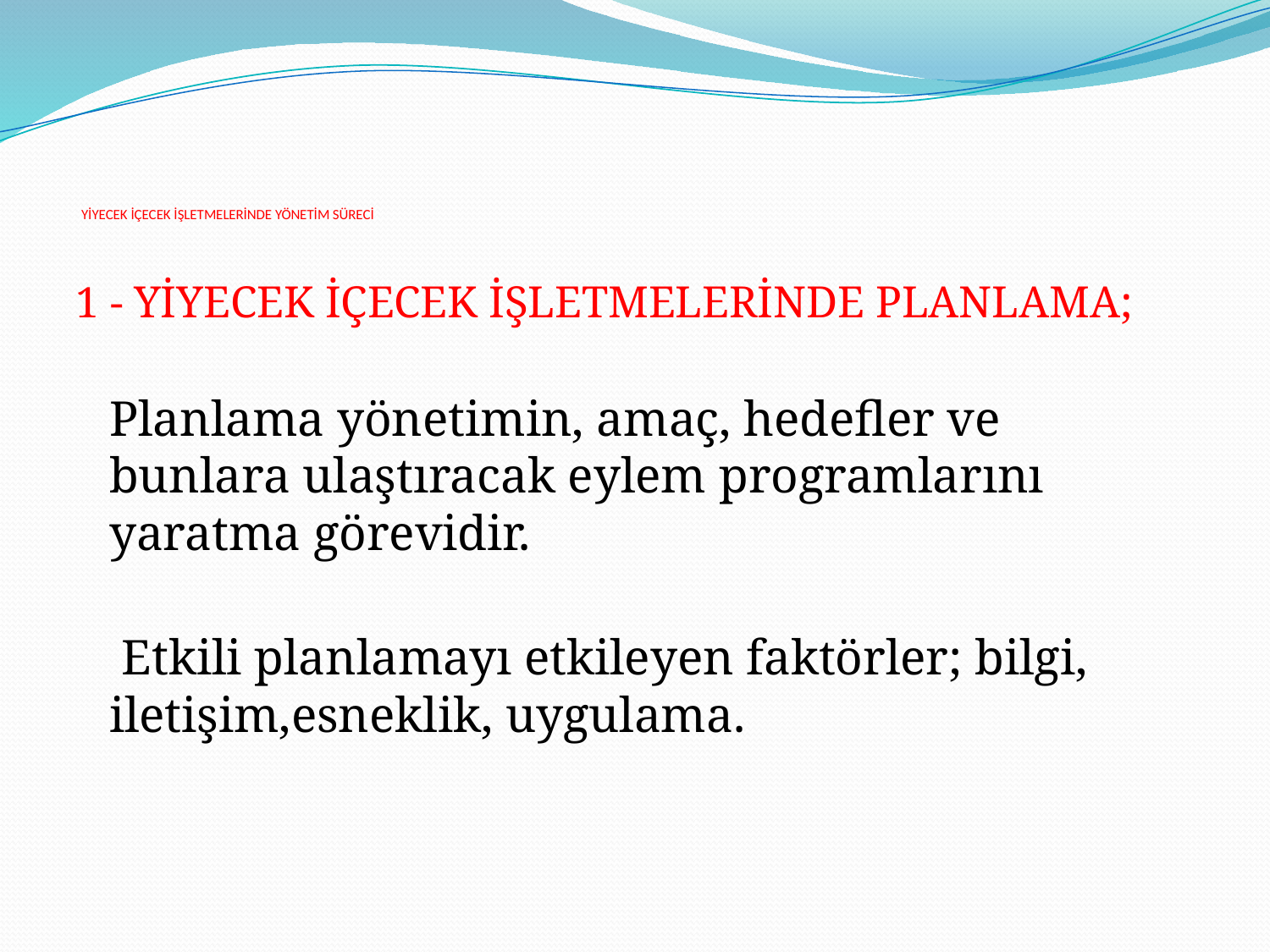

# YİYECEK İÇECEK İŞLETMELERİNDE YÖNETİM SÜRECİ
1 - YİYECEK İÇECEK İŞLETMELERİNDE PLANLAMA;
Planlama yönetimin, amaç, hedefler ve bunlara ulaştıracak eylem programlarını yaratma görevidir.
 Etkili planlamayı etkileyen faktörler; bilgi, iletişim,esneklik, uygulama.